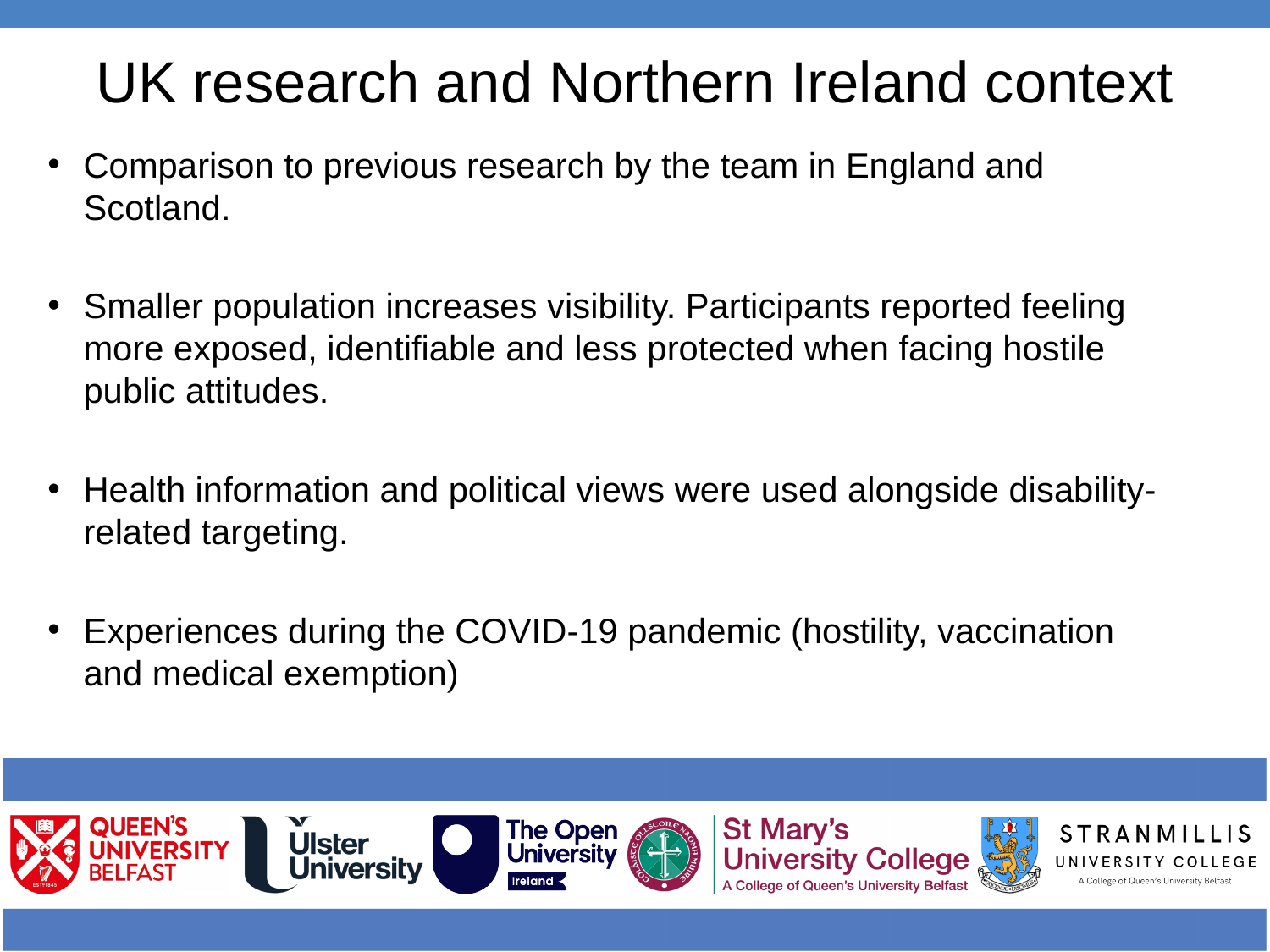

# UK research and Northern Ireland context
Comparison to previous research by the team in England and Scotland.

Smaller population increases visibility. Participants reported feeling more exposed, identifiable and less protected when facing hostile public attitudes.

Health information and political views were used alongside disability-related targeting.

Experiences during the COVID-19 pandemic (hostility, vaccination and medical exemption)